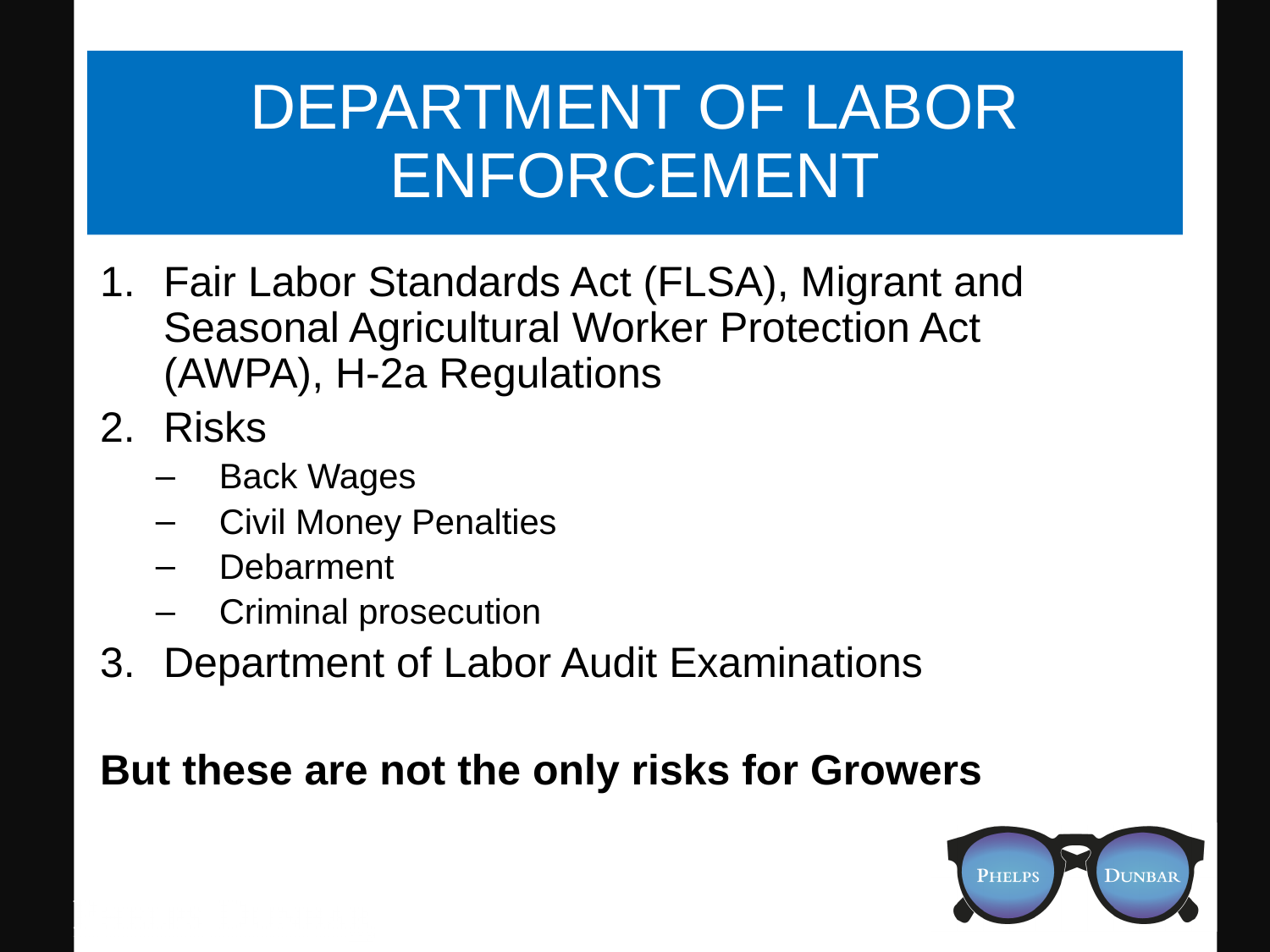

# Department of Labor Enforcement
Fair Labor Standards Act (FLSA), Migrant and Seasonal Agricultural Worker Protection Act (AWPA), H-2a Regulations
Risks
Back Wages
Civil Money Penalties
Debarment
Criminal prosecution
Department of Labor Audit Examinations

But these are not the only risks for Growers